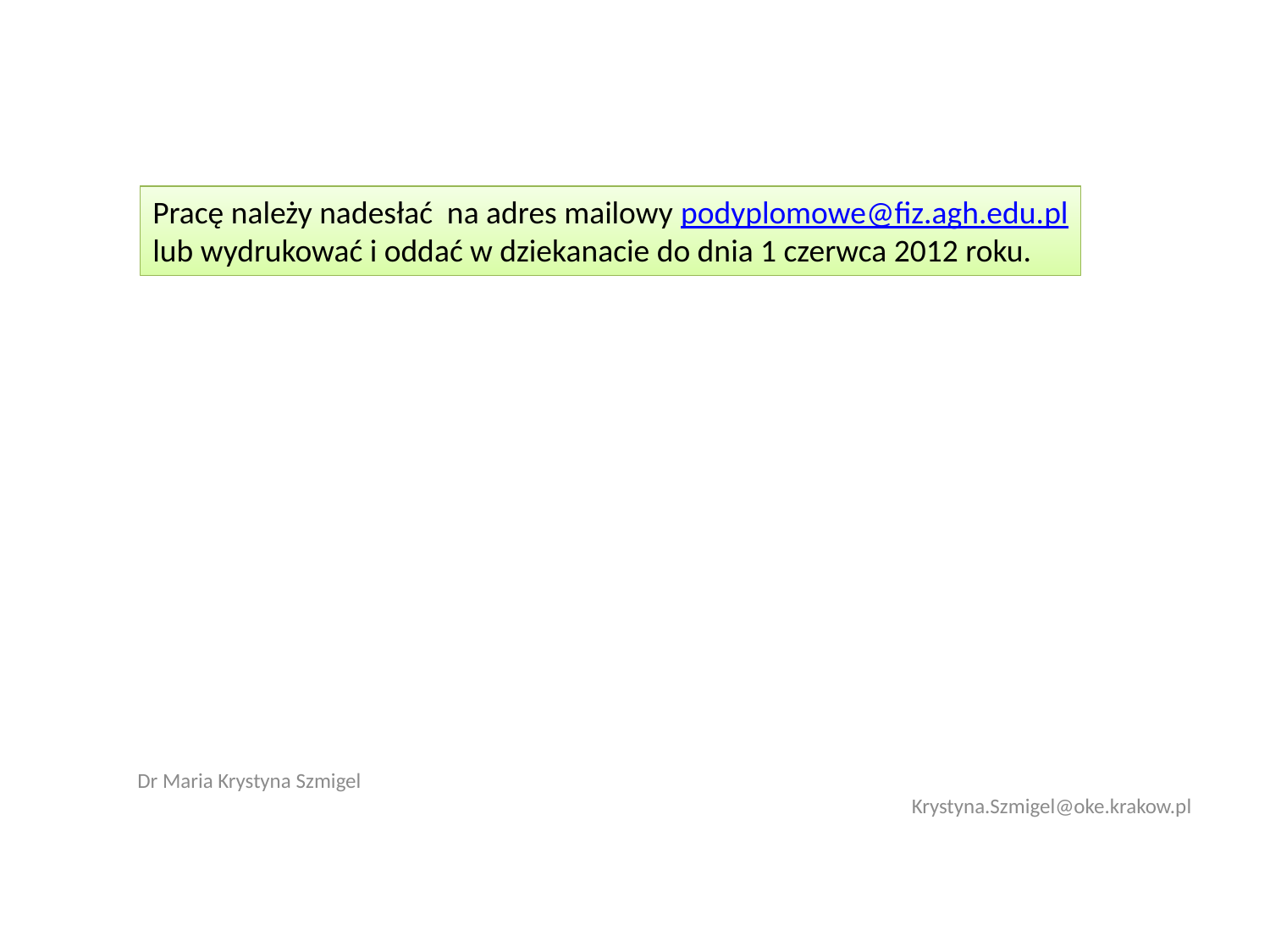

Pracę należy nadesłać  na adres mailowy podyplomowe@fiz.agh.edu.pl
lub wydrukować i oddać w dziekanacie do dnia 1 czerwca 2012 roku.
Dr Maria Krystyna Szmigel
Krystyna.Szmigel@oke.krakow.pl